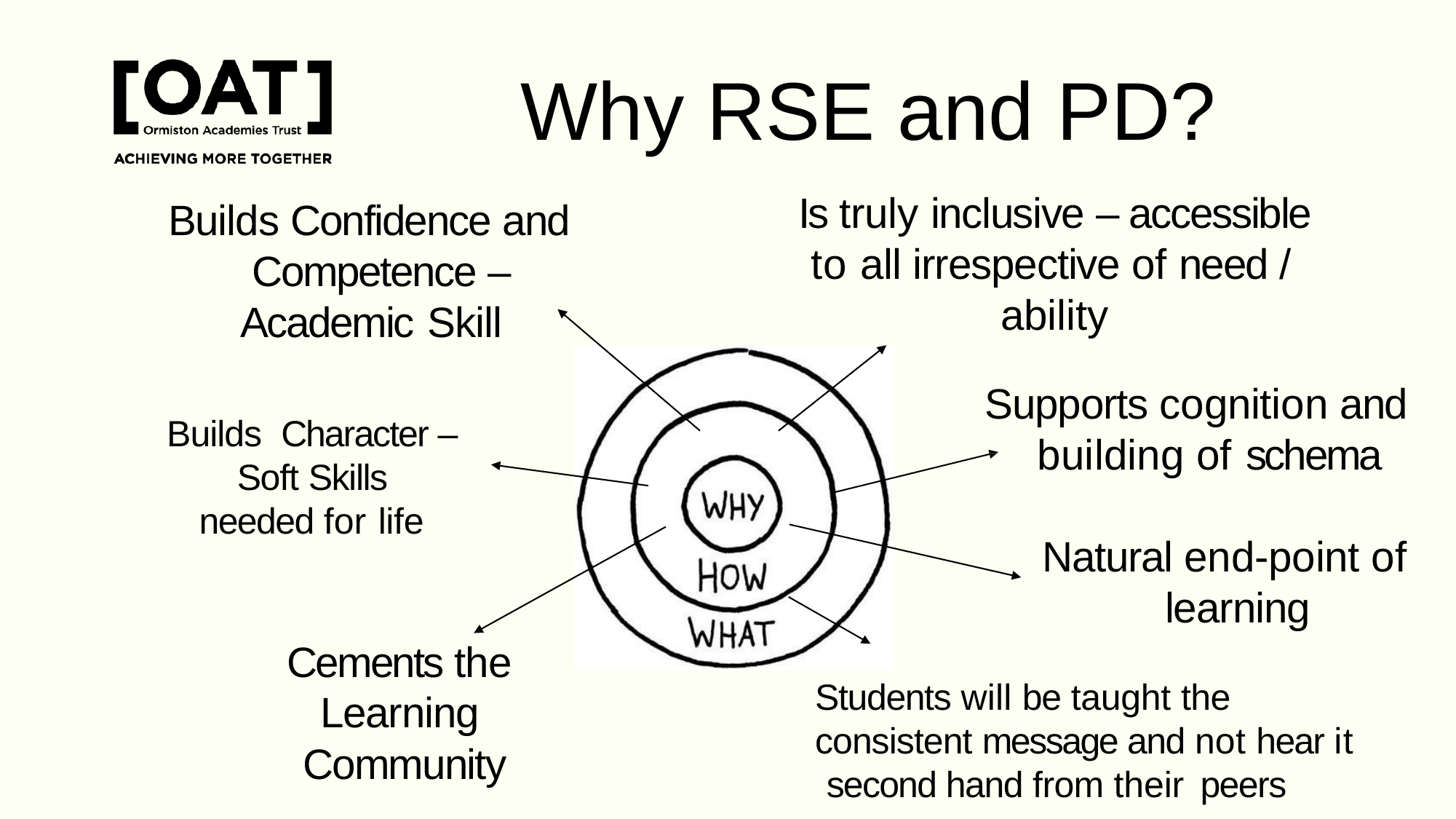

# Why RSE and PD?
Is truly inclusive – accessible  to all irrespective of need /  ability
Builds Confidence and  Competence –  Academic Skill

Supports cognition and  building of schema
Builds  Character –  Soft Skills  needed for life

Natural end-point of  learning
Cements the  Learning  Community
Students will be taught the  consistent message and not hear it  second hand from their peers